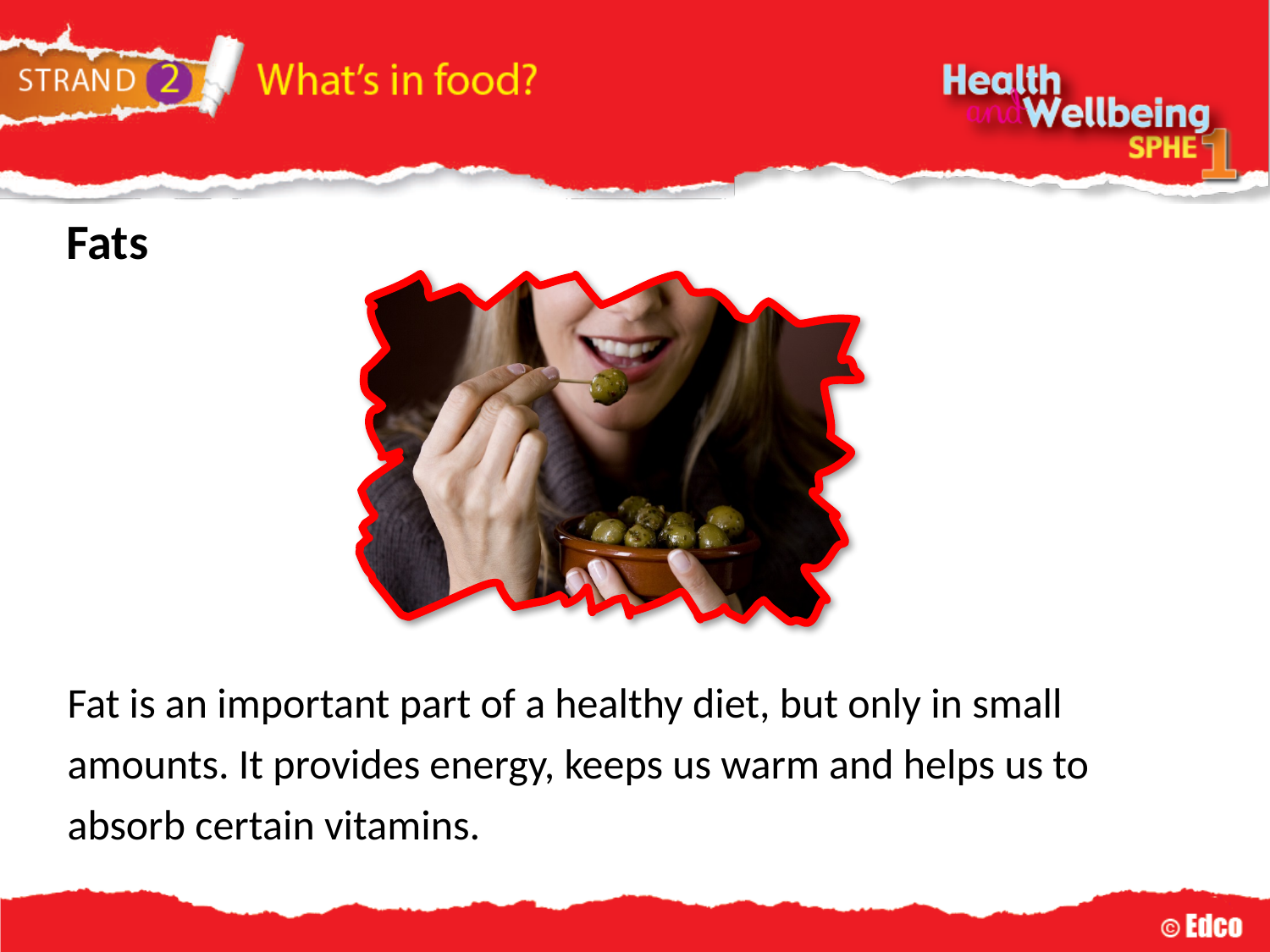

Fats

Fat is an important part of a healthy diet, but only in small amounts. It provides energy, keeps us warm and helps us to absorb certain vitamins.